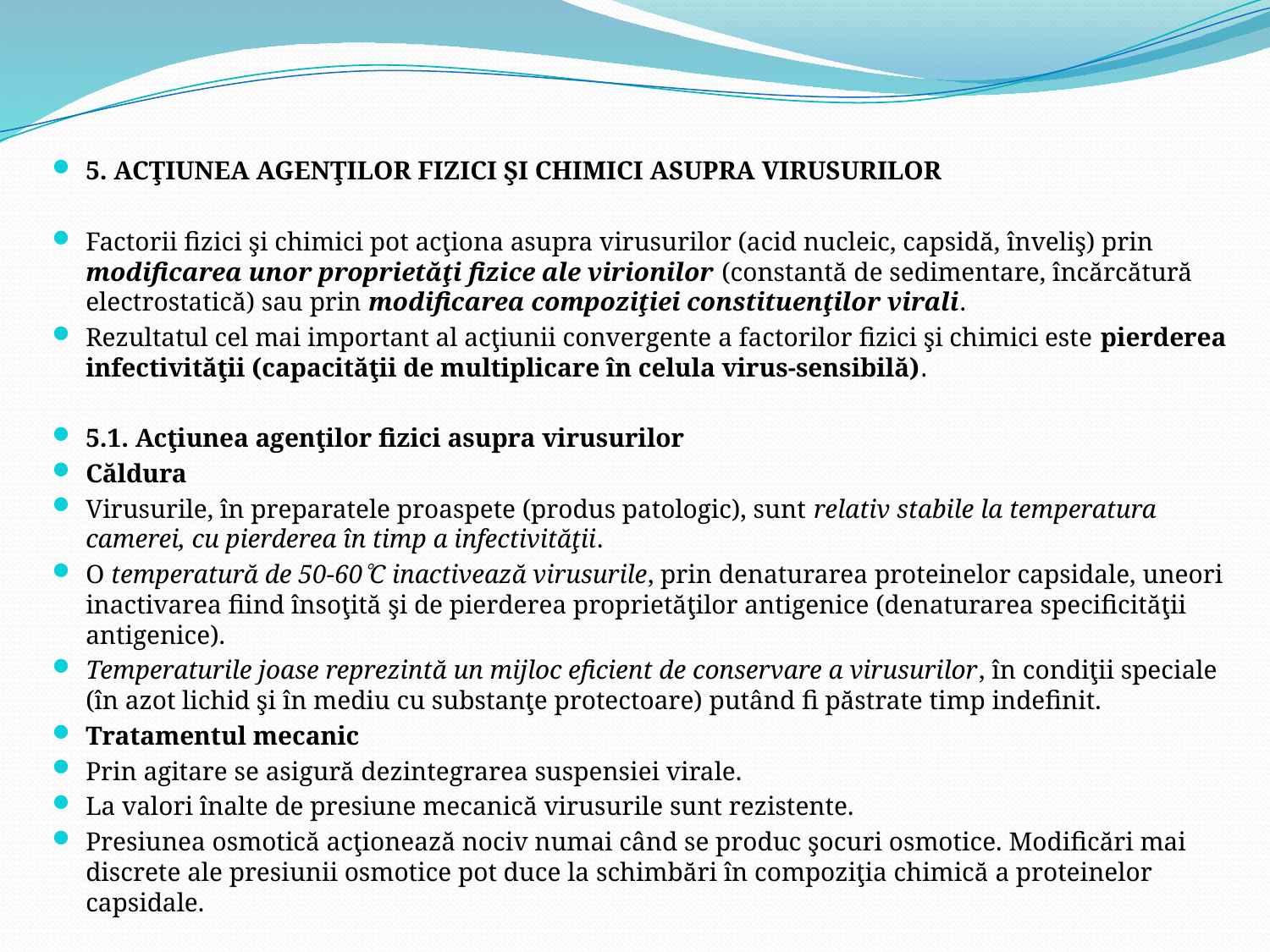

5. ACŢIUNEA AGENŢILOR FIZICI ŞI CHIMICI ASUPRA VIRUSURILOR

	Factorii fizici şi chimici pot acţiona asupra virusurilor (acid nucleic, capsidă, înveliş) prin modificarea unor proprietăţi fizice ale virionilor (constantă de sedimentare, încărcătură electrostatică) sau prin modificarea compoziţiei constituenţilor virali.
	Rezultatul cel mai important al acţiunii convergente a factorilor fizici şi chimici este pierderea infectivităţii (capacităţii de multiplicare în celula virus-sensibilă).

5.1. Acţiunea agenţilor fizici asupra virusurilor
Căldura
	Virusurile, în preparatele proaspete (produs patologic), sunt relativ stabile la temperatura camerei, cu pierderea în timp a infectivităţii.
O temperatură de 50-60°C inactivează virusurile, prin denaturarea proteinelor capsidale, uneori inactivarea fiind însoţită şi de pierderea proprietăţilor antigenice (denaturarea specificităţii antigenice).
Temperaturile joase reprezintă un mijloc eficient de conservare a virusurilor, în condiţii speciale (în azot lichid şi în mediu cu substanţe protectoare) putând fi păstrate timp indefinit.
Tratamentul mecanic
Prin agitare se asigură dezintegrarea suspensiei virale.
La valori înalte de presiune mecanică virusurile sunt rezistente.
Presiunea osmotică acţionează nociv numai când se produc şocuri osmotice. Modificări mai discrete ale presiunii osmotice pot duce la schimbări în compoziţia chimică a proteinelor capsidale.